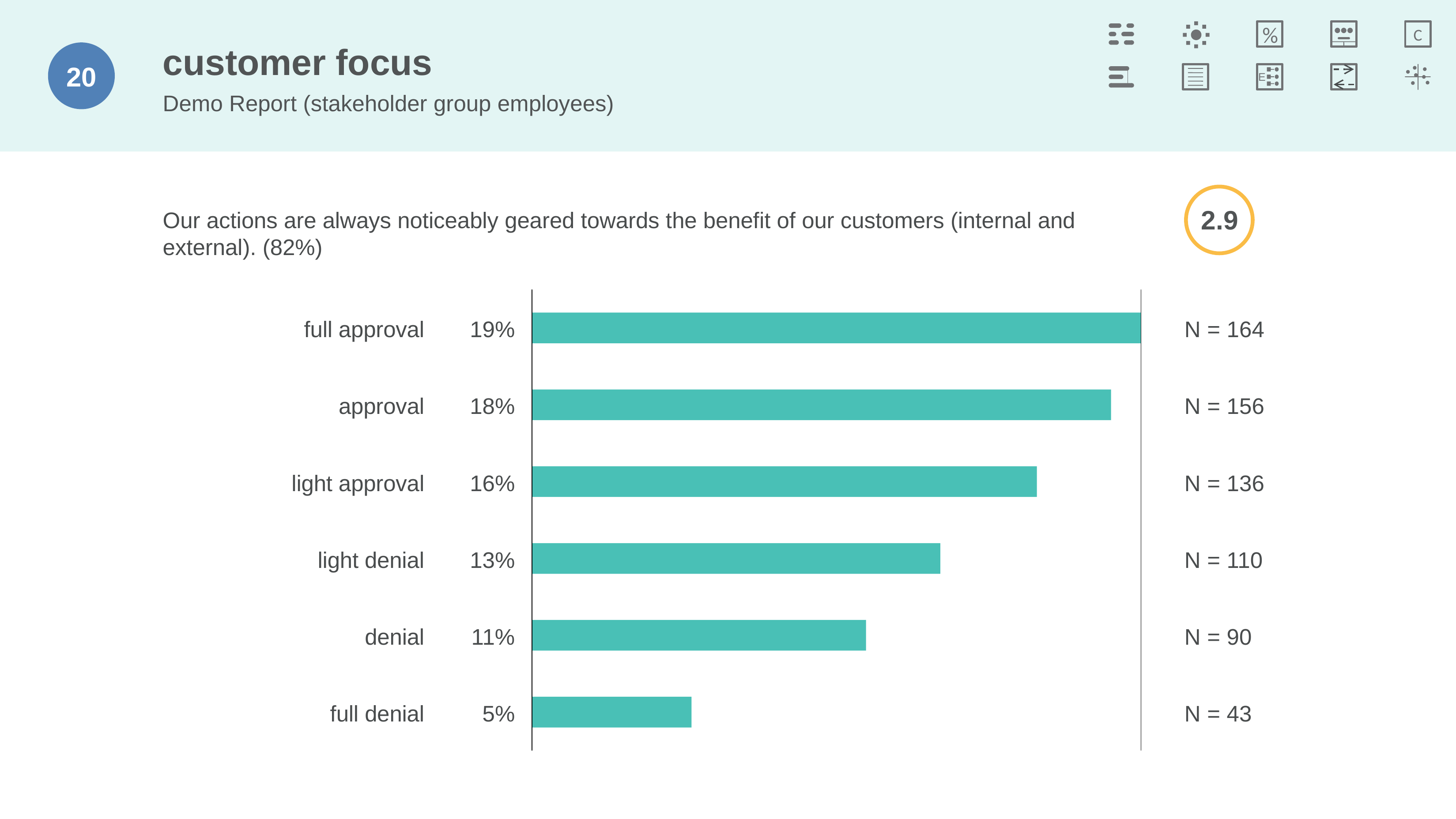

%

C
# customer focus
Demo Report (stakeholder group employees)
20

E

2.9
Our actions are always noticeably geared towards the benefit of our customers (internal and external). (82%)
full approval
19%

N = 164

approval
18%
N = 156

light approval
16%
N = 136

light denial
13%
N = 110

denial
11%
N = 90

full denial
5%
N = 43